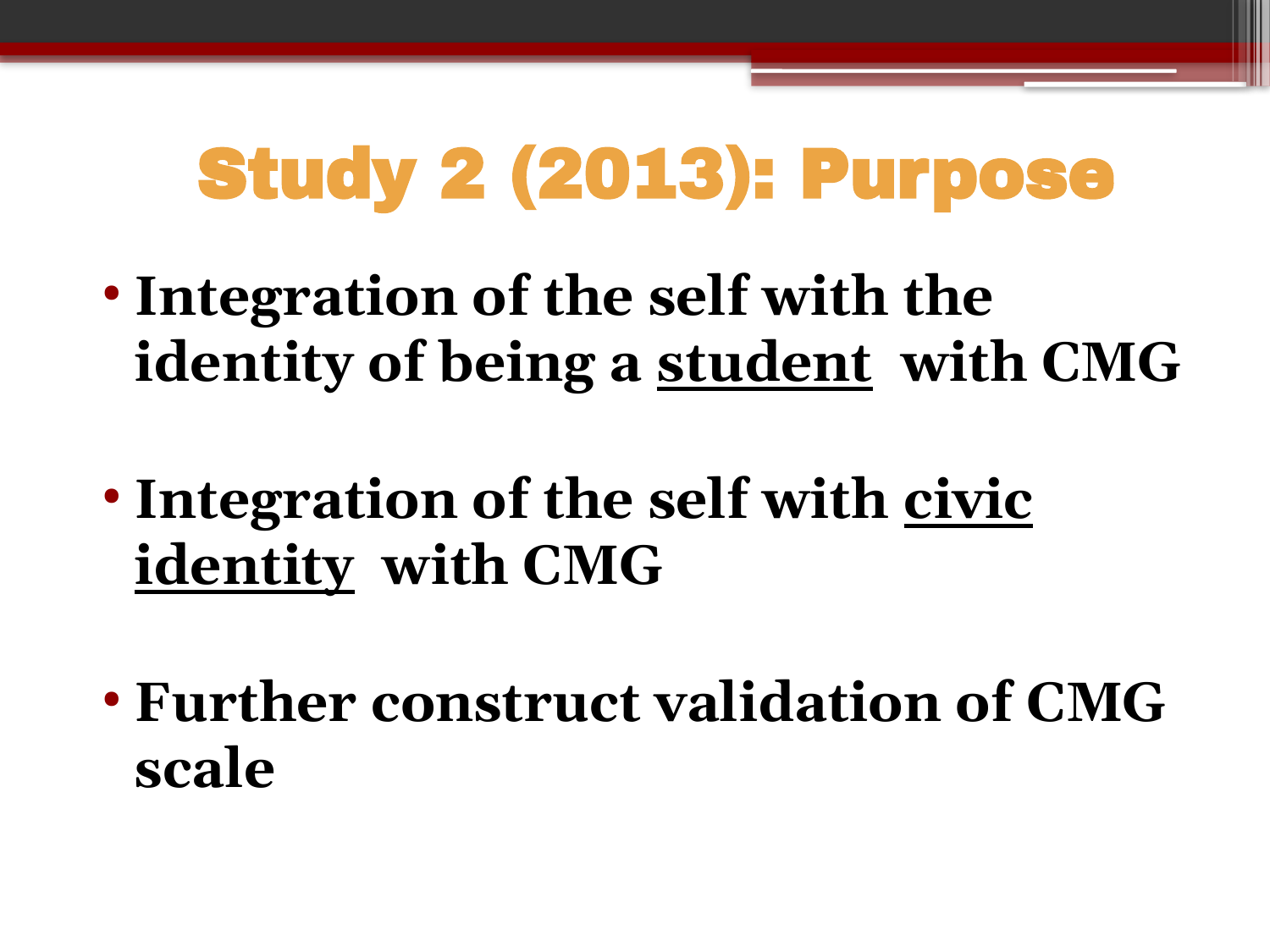

# Study 2 (2013): Purpose
Integration of the self with the identity of being a student  with CMG
Integration of the self with civic identity  with CMG
Further construct validation of CMG scale